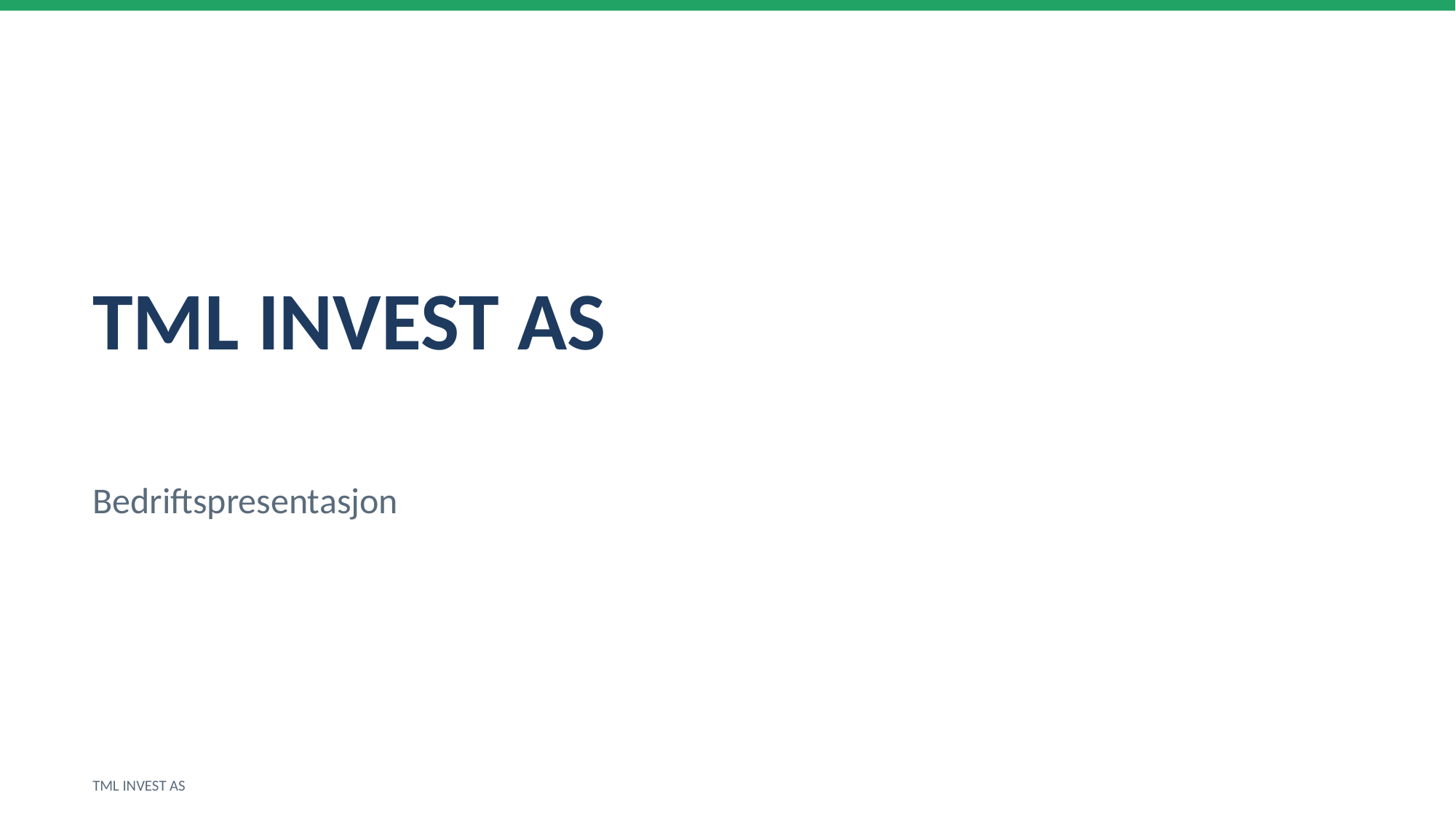

TML INVEST AS
Bedriftspresentasjon
TML INVEST AS